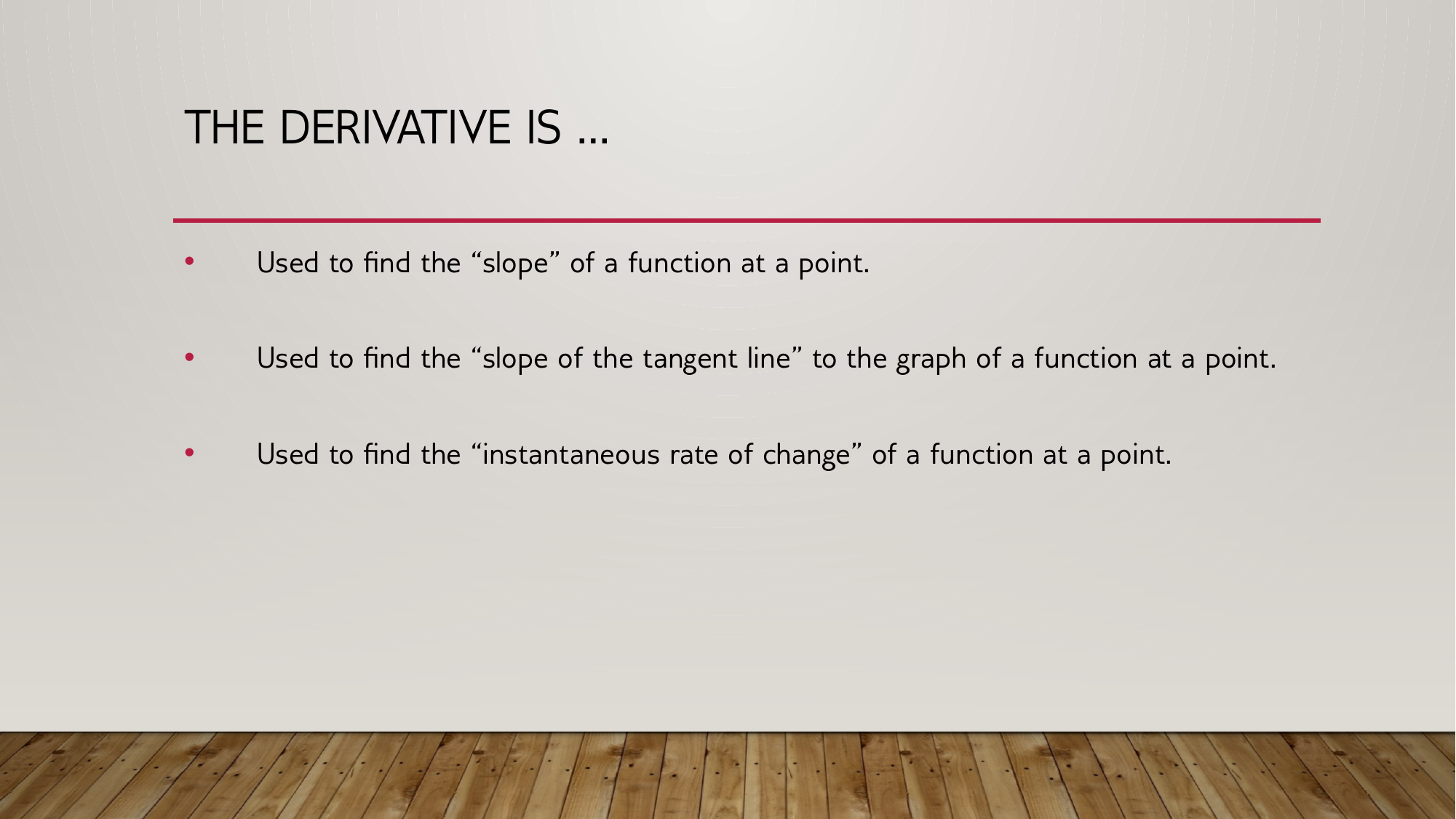

# The Derivative is …
Used to find the “slope” of a function at a point.

Used to find the “slope of the tangent line” to the graph of a function at a point.

Used to find the “instantaneous rate of change” of a function at a point.